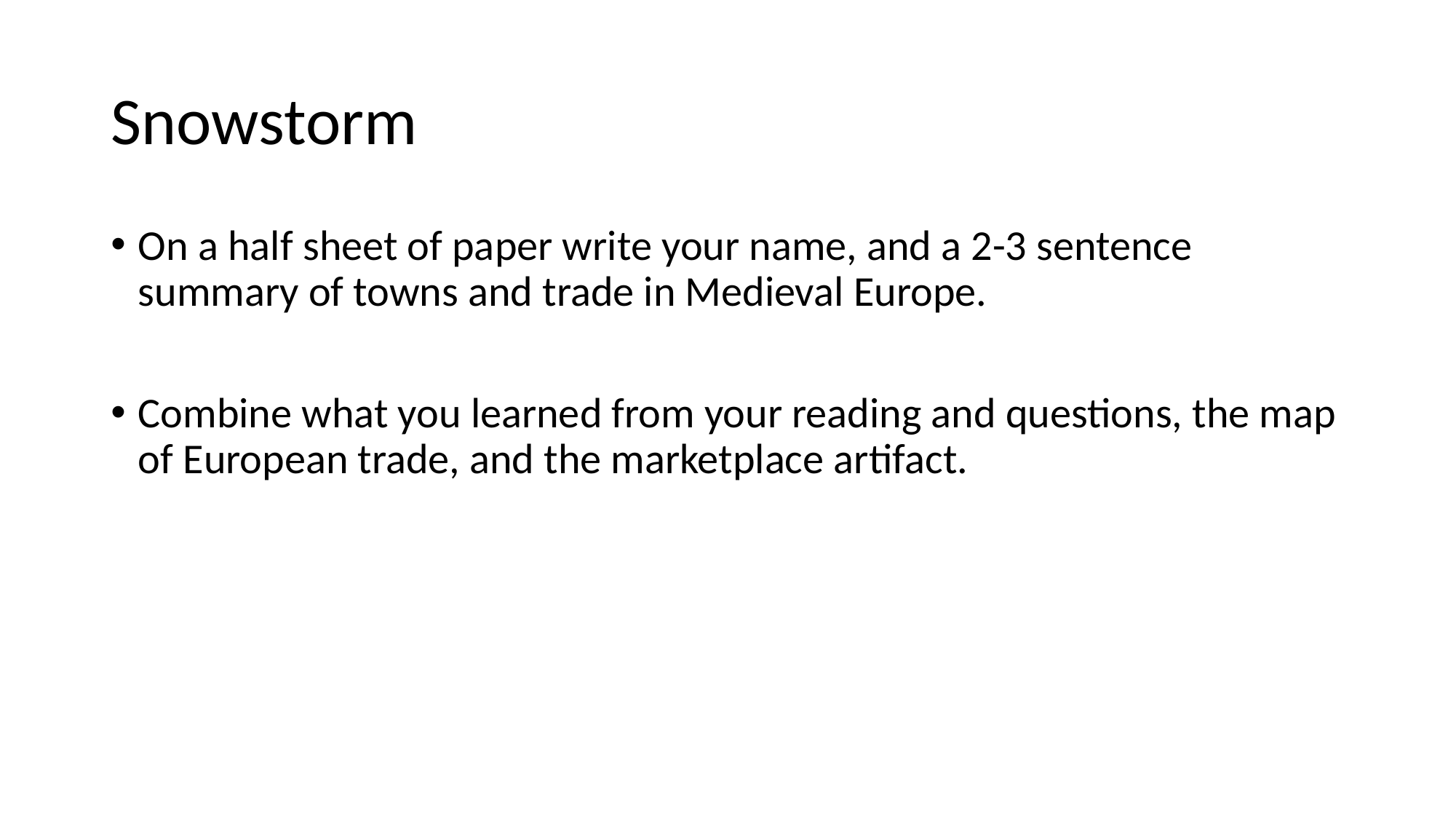

# Snowstorm
On a half sheet of paper write your name, and a 2-3 sentence summary of towns and trade in Medieval Europe.

Combine what you learned from your reading and questions, the map of European trade, and the marketplace artifact.